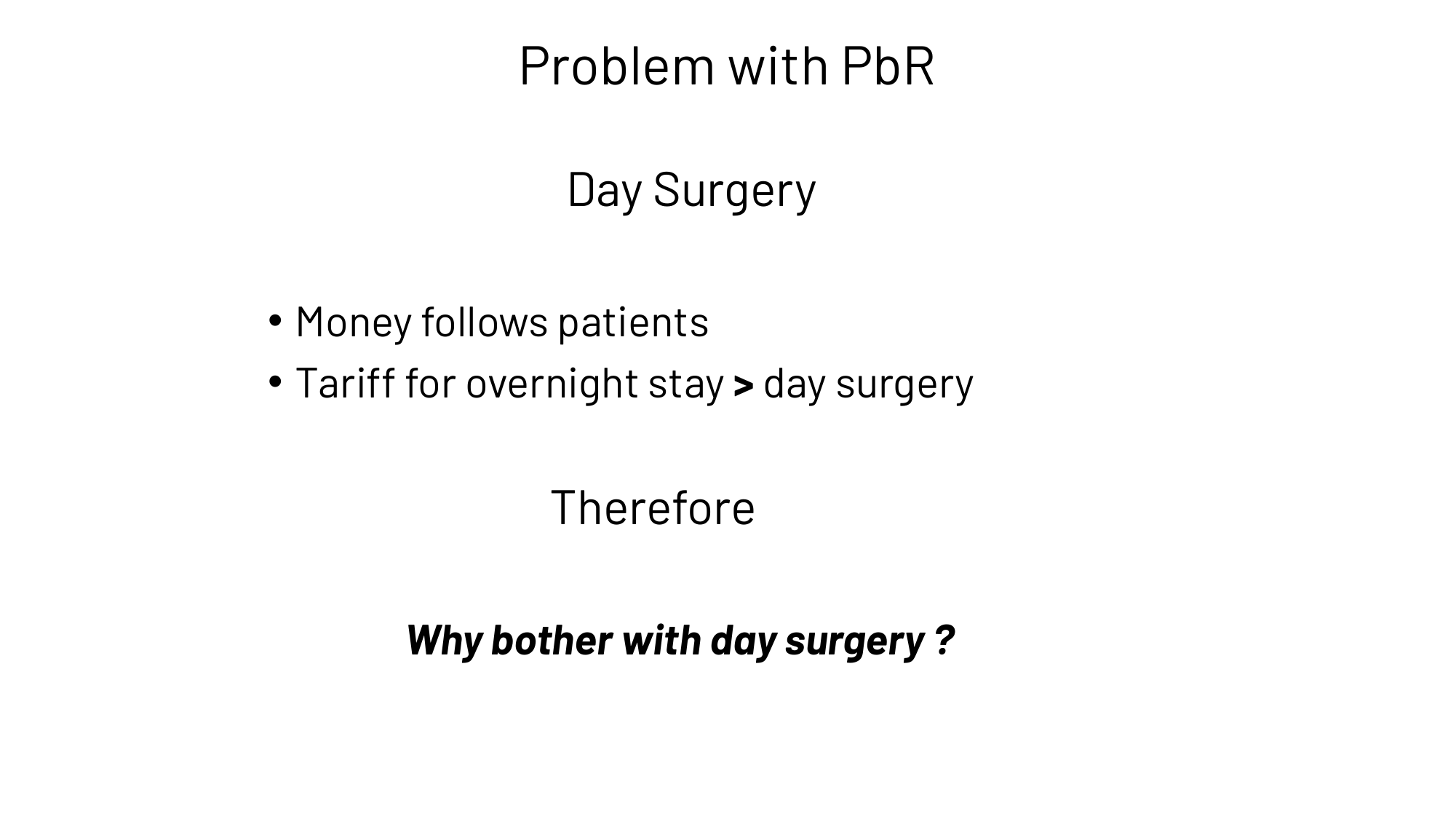

# Problem with PbR
                               Day Surgery

Money follows patients
Tariff for overnight stay > day surgery

                                 Therefore

                Why bother with day surgery ?